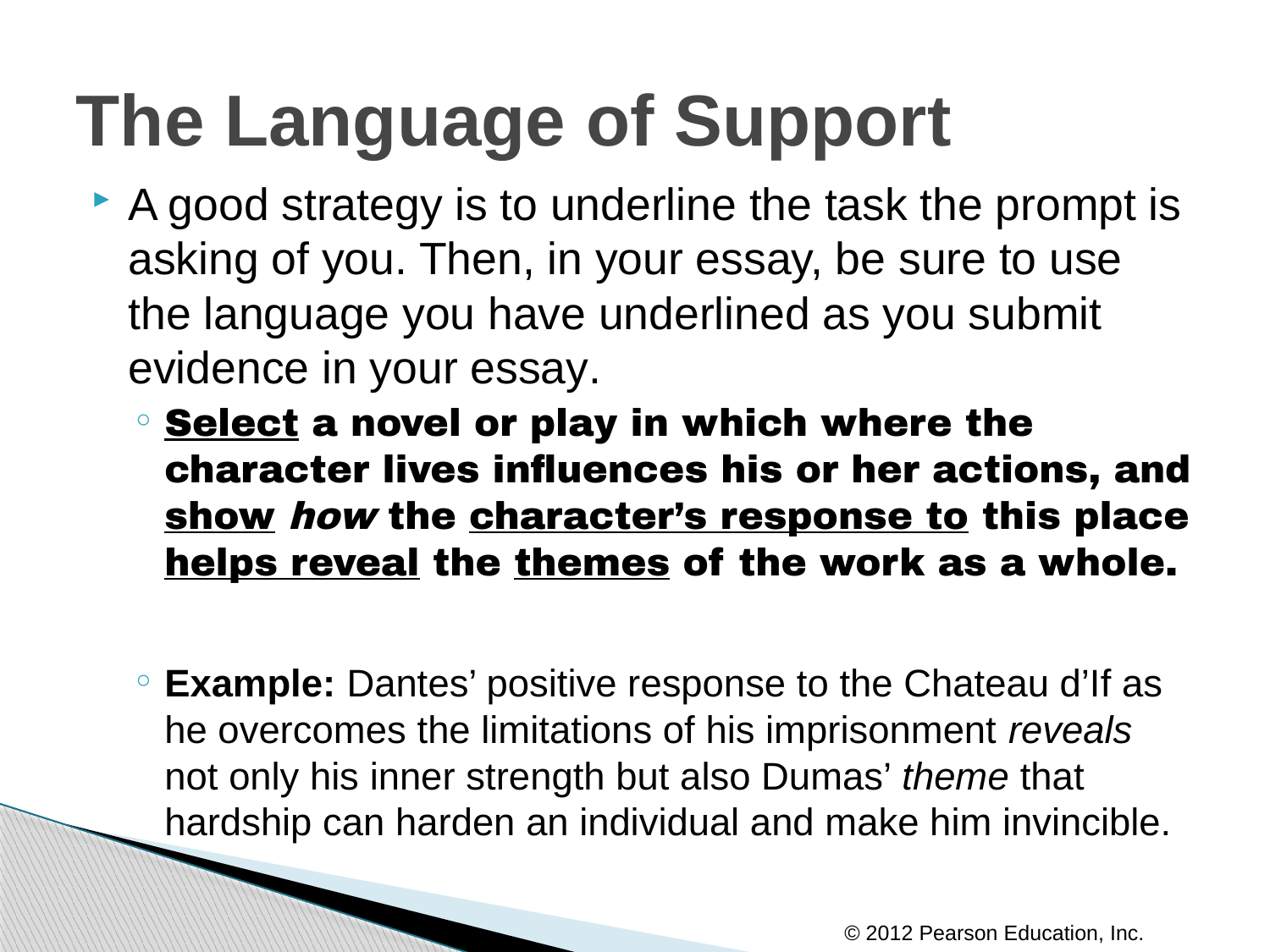

# The Language of Support
A good strategy is to underline the task the prompt is asking of you. Then, in your essay, be sure to use the language you have underlined as you submit evidence in your essay.
Select a novel or play in which where the character lives influences his or her actions, and show how the character’s response to this place helps reveal the themes of the work as a whole.

Example: Dantes’ positive response to the Chateau d’If as he overcomes the limitations of his imprisonment reveals not only his inner strength but also Dumas’ theme that hardship can harden an individual and make him invincible.
© 2012 Pearson Education, Inc.